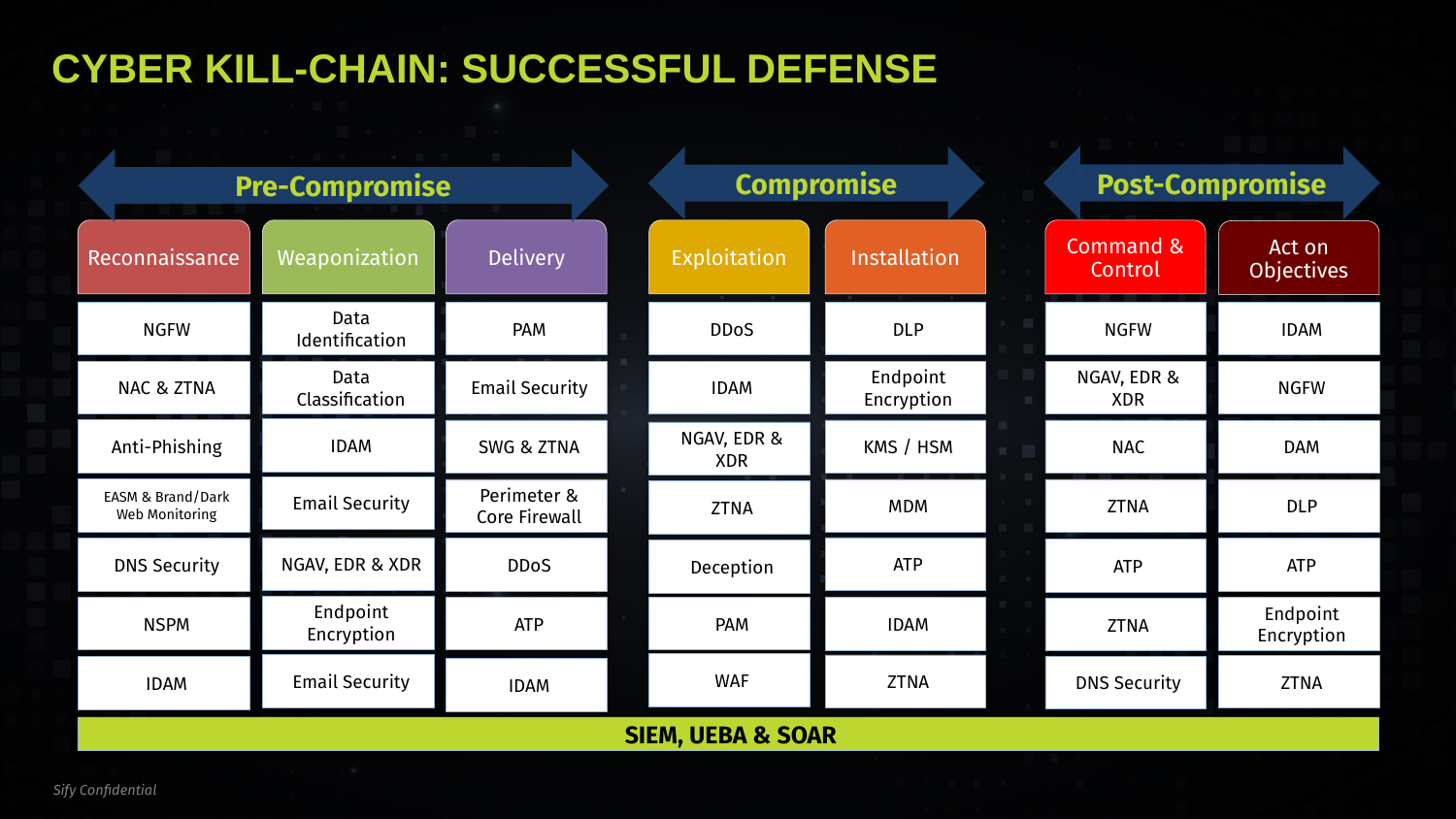

# Cyber Kill-Chain: Successful Defense
Post-Compromise
Compromise
Pre-Compromise
Reconnaissance
Weaponization
Delivery
Exploitation
Installation
Command & Control
Act on Objectives
NGFW
Data Identification
PAM
DDoS
DLP
NGFW
IDAM
Data Classification
Email Security
Endpoint Encryption
NGAV, EDR & XDR
NAC & ZTNA
IDAM
NGFW
IDAM
Anti-Phishing
SWG & ZTNA
KMS / HSM
NAC
DAM
NGAV, EDR & XDR
Email Security
EASM & Brand/Dark Web Monitoring
Perimeter & Core Firewall
MDM
ZTNA
DLP
ZTNA
NGAV, EDR & XDR
ATP
DNS Security
DDoS
ATP
ATP
Deception
Endpoint Encryption
ATP
NSPM
PAM
IDAM
Endpoint Encryption
ZTNA
WAF
Email Security
ZTNA
ZTNA
DNS Security
IDAM
IDAM
SIEM, UEBA & SOAR